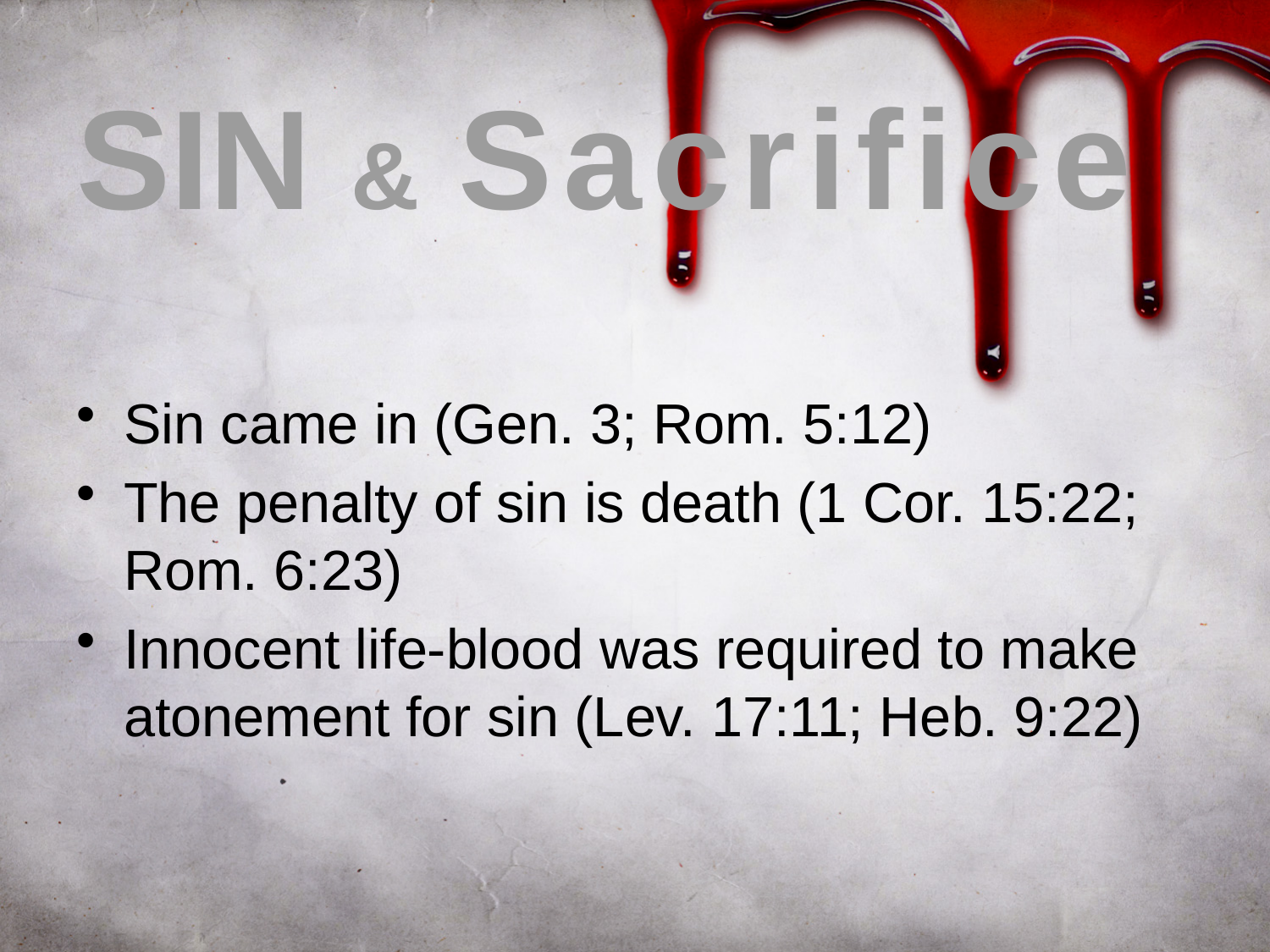

# SIN & Sacrifice
Sin came in (Gen. 3; Rom. 5:12)
The penalty of sin is death (1 Cor. 15:22; Rom. 6:23)
Innocent life-blood was required to make atonement for sin (Lev. 17:11; Heb. 9:22)